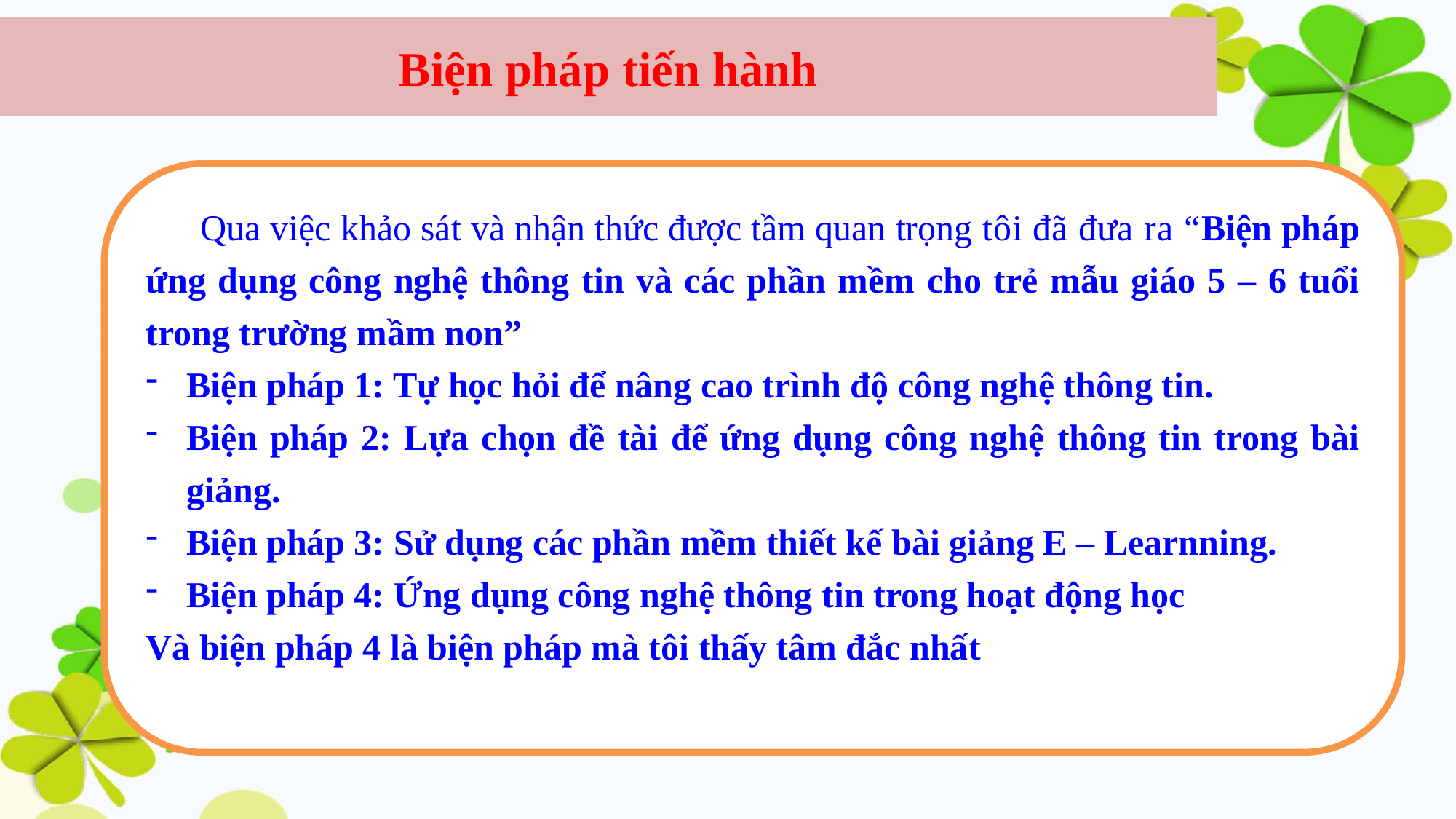

# Biện pháp tiến hành

Qua việc khảo sát và nhận thức được tầm quan trọng tôi đã đưa ra “Biện pháp ứng dụng công nghệ thông tin và các phần mềm cho trẻ mẫu giáo 5 – 6 tuổi trong trường mầm non”
Biện pháp 1: Tự học hỏi để nâng cao trình độ công nghệ thông tin.
Biện pháp 2: Lựa chọn đề tài để ứng dụng công nghệ thông tin trong bài giảng.
Biện pháp 3: Sử dụng các phần mềm thiết kế bài giảng E – Learnning.
Biện pháp 4: Ứng dụng công nghệ thông tin trong hoạt động học
Và biện pháp 4 là biện pháp mà tôi thấy tâm đắc nhất